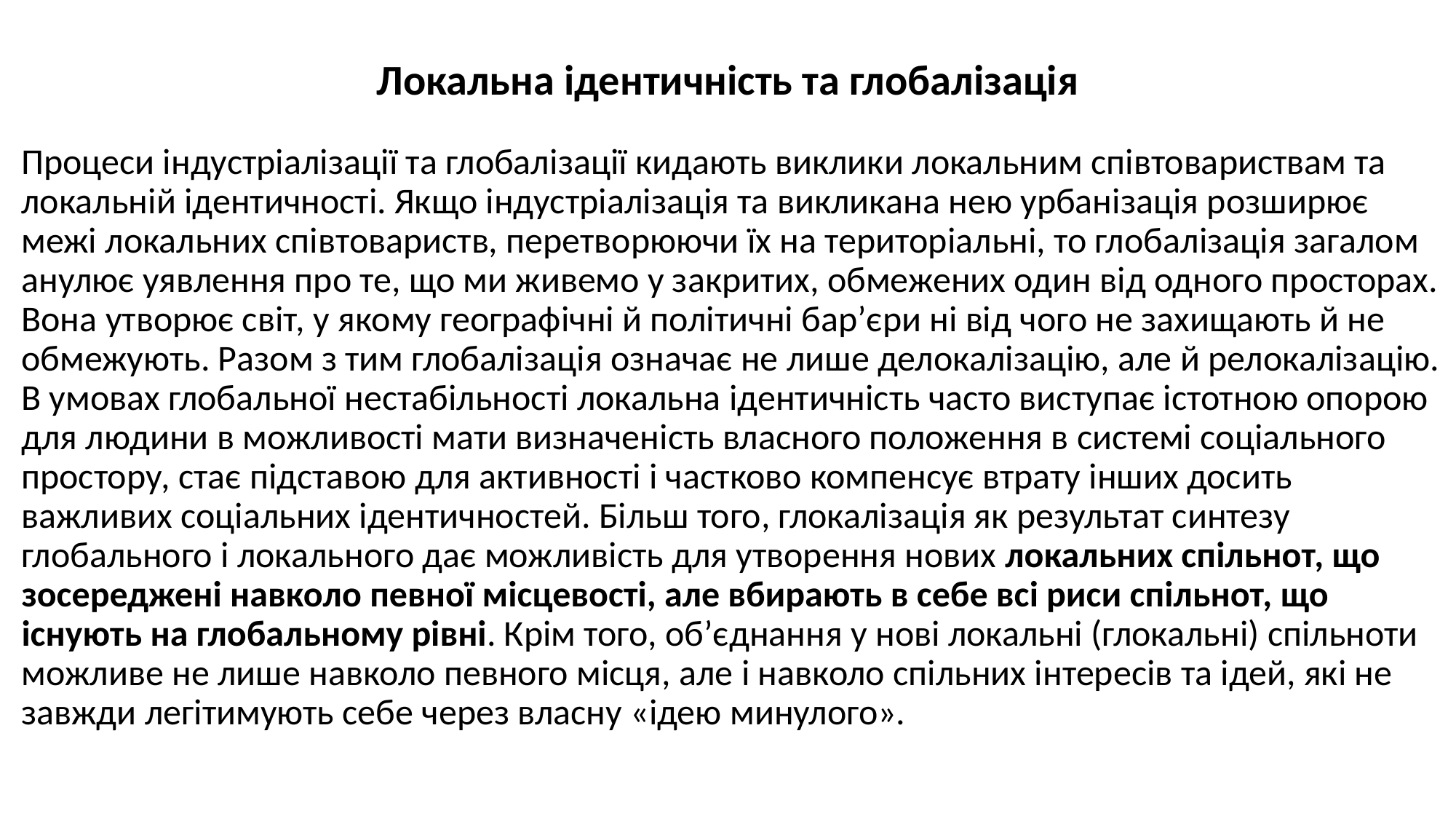

# Локальна ідентичність та глобалізація
Процеси індустріалізації та глобалізації кидають виклики локальним співтовариствам та локальній ідентичності. Якщо індустріалізація та викликана нею урбанізація розширює межі локальних співтовариств, перетворюючи їх на територіальні, то глобалізація загалом анулює уявлення про те, що ми живемо у закритих, обмежених один від одного просторах. Вона утворює світ, у якому географічні й політичні бар’єри ні від чого не захищають й не обмежують. Разом з тим глобалізація означає не лише делокалізацію, але й релокалізацію. В умовах глобальної нестабільності локальна ідентичність часто виступає істотною опорою для людини в можливості мати визначеність власного положення в системі соціального простору, стає підставою для активності і частково компенсує втрату інших досить важливих соціальних ідентичностей. Більш того, глокалізація як результат синтезу глобального і локального дає можливість для утворення нових локальних спільнот, що зосереджені навколо певної місцевості, але вбирають в себе всі риси спільнот, що існують на глобальному рівні. Крім того, об’єднання у нові локальні (глокальні) спільноти можливе не лише навколо певного місця, але і навколо спільних інтересів та ідей, які не завжди легітимують себе через власну «ідею минулого».